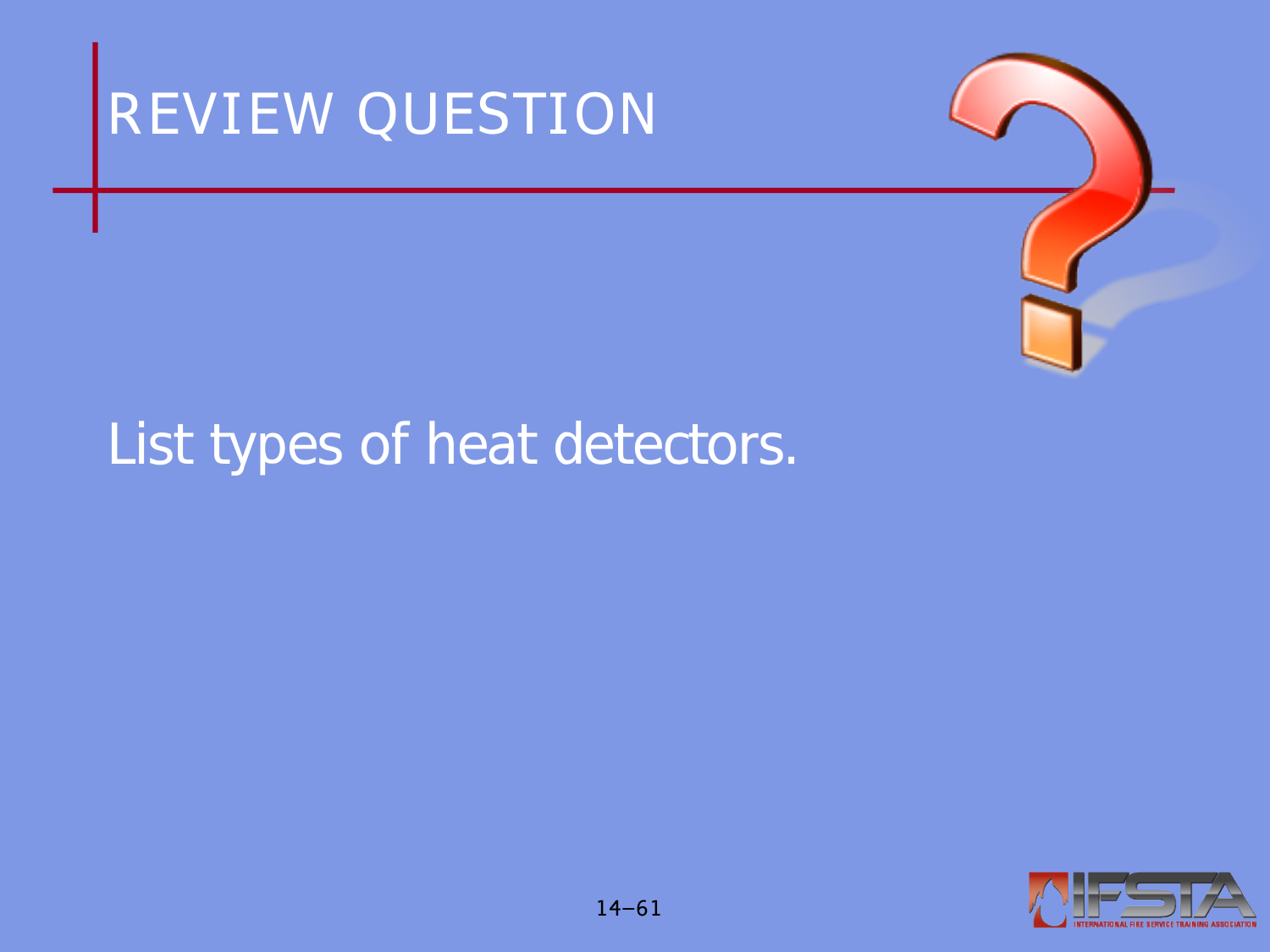

# REVIEW QUESTION

List types of heat detectors.
14–61